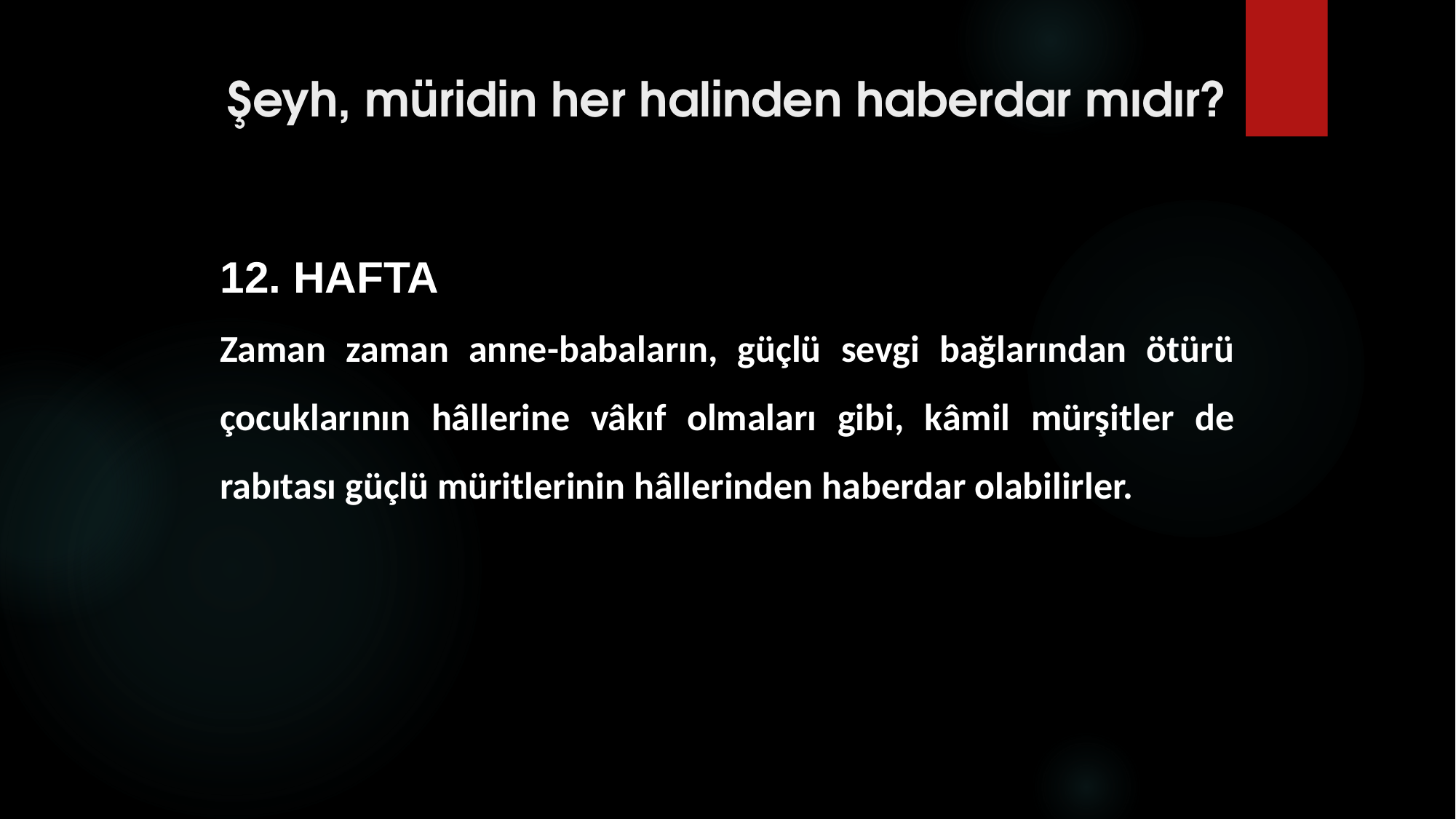

# Şeyh, müridin her halinden haberdar mıdır?
12. HAFTA
Zaman zaman anne-babaların, güçlü sevgi bağlarından ötürü çocuklarının hâllerine vâkıf olmaları gibi, kâmil mürşitler de rabıtası güçlü müritlerinin hâllerinden haberdar olabilirler.